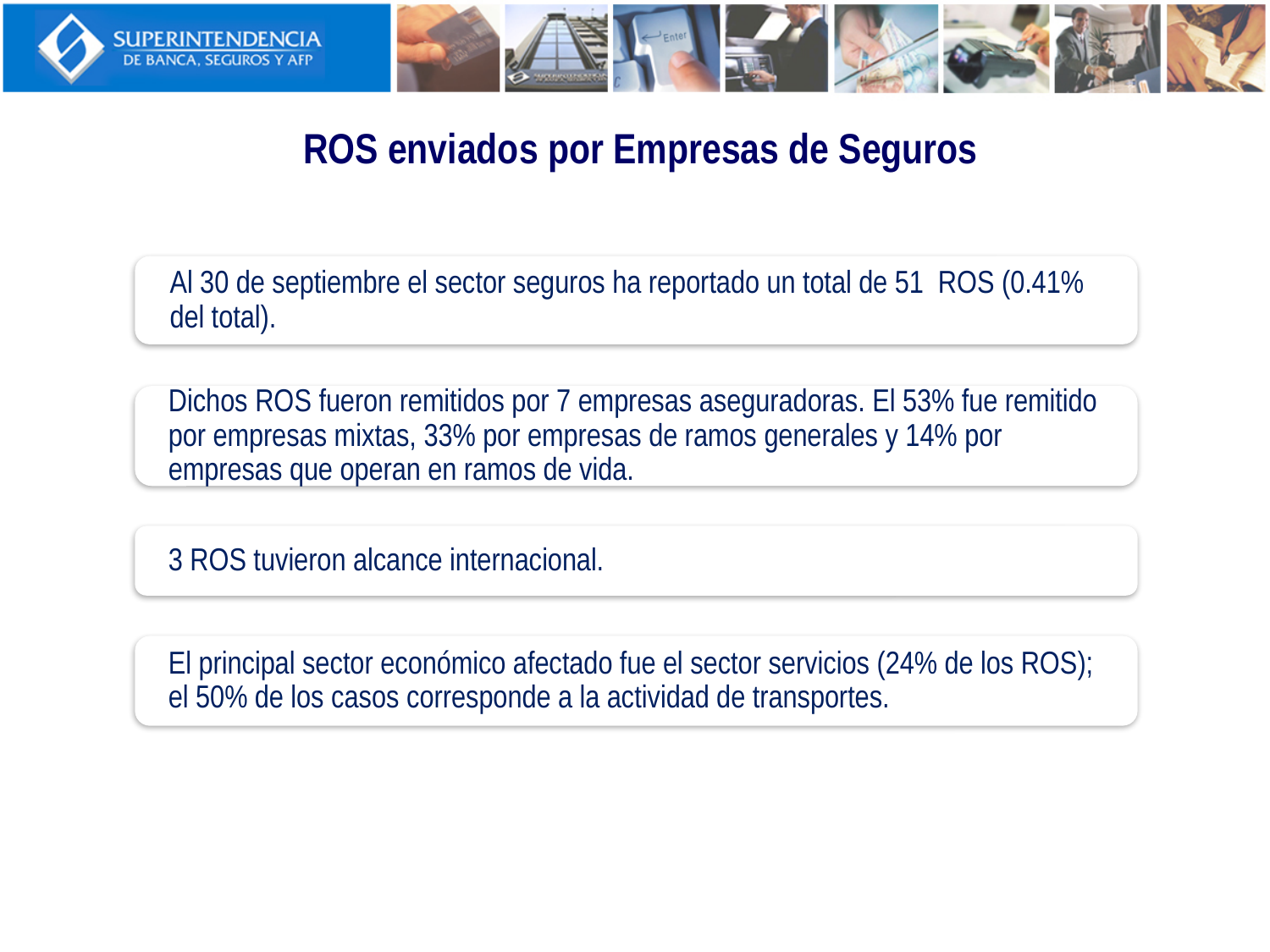

# ROS enviados por Empresas de Seguros

Al 30 de septiembre el sector seguros ha reportado un total de 51  ROS (0.41% del total).

Dichos ROS fueron remitidos por 7 empresas aseguradoras. El 53% fue remitido por empresas mixtas, 33% por empresas de ramos generales y 14% por empresas que operan en ramos de vida.

3 ROS tuvieron alcance internacional.

El principal sector económico afectado fue el sector servicios (24% de los ROS); el 50% de los casos corresponde a la actividad de transportes.